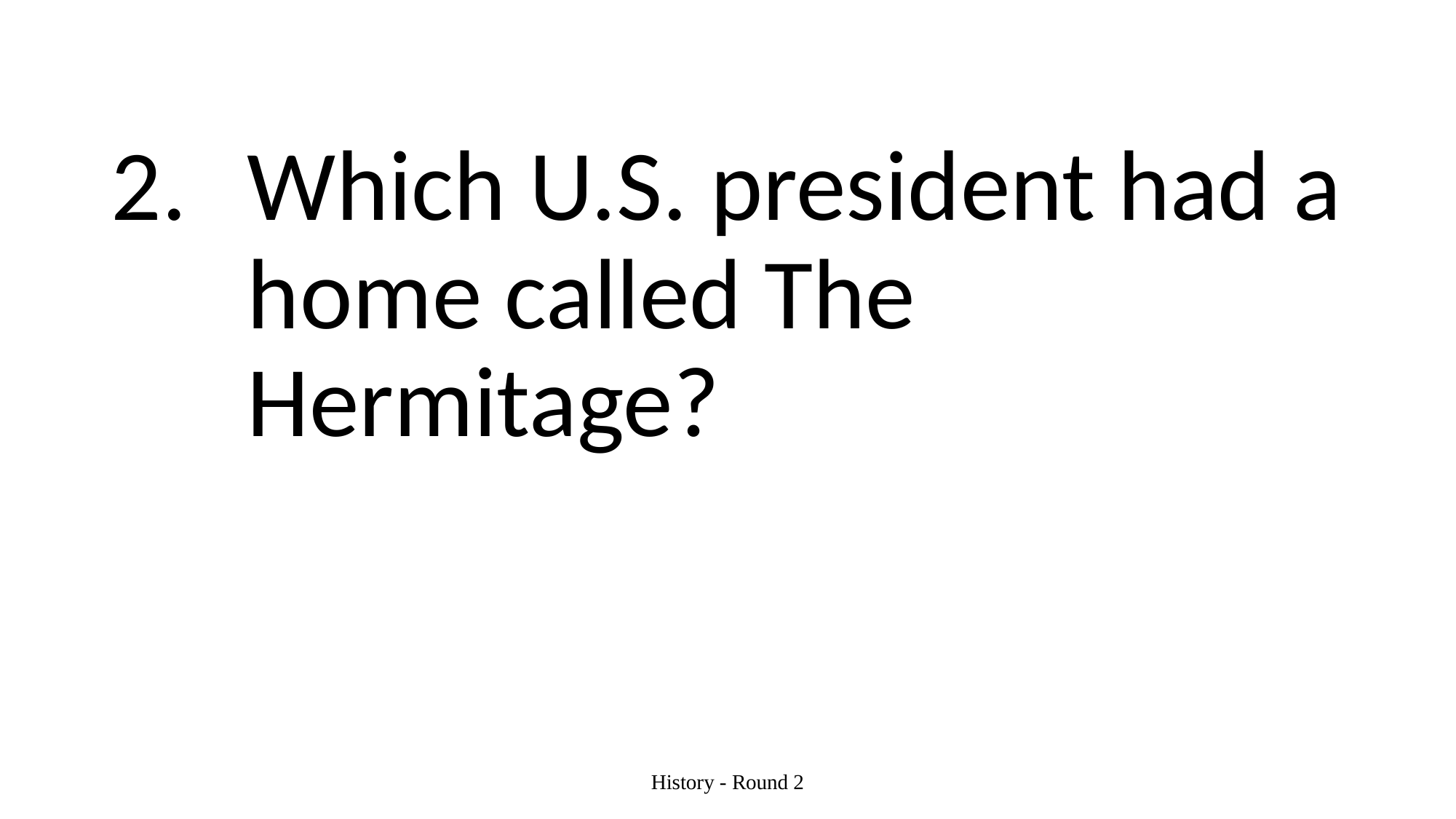

#
Which U.S. president had a home called The Hermitage?

History - Round 2